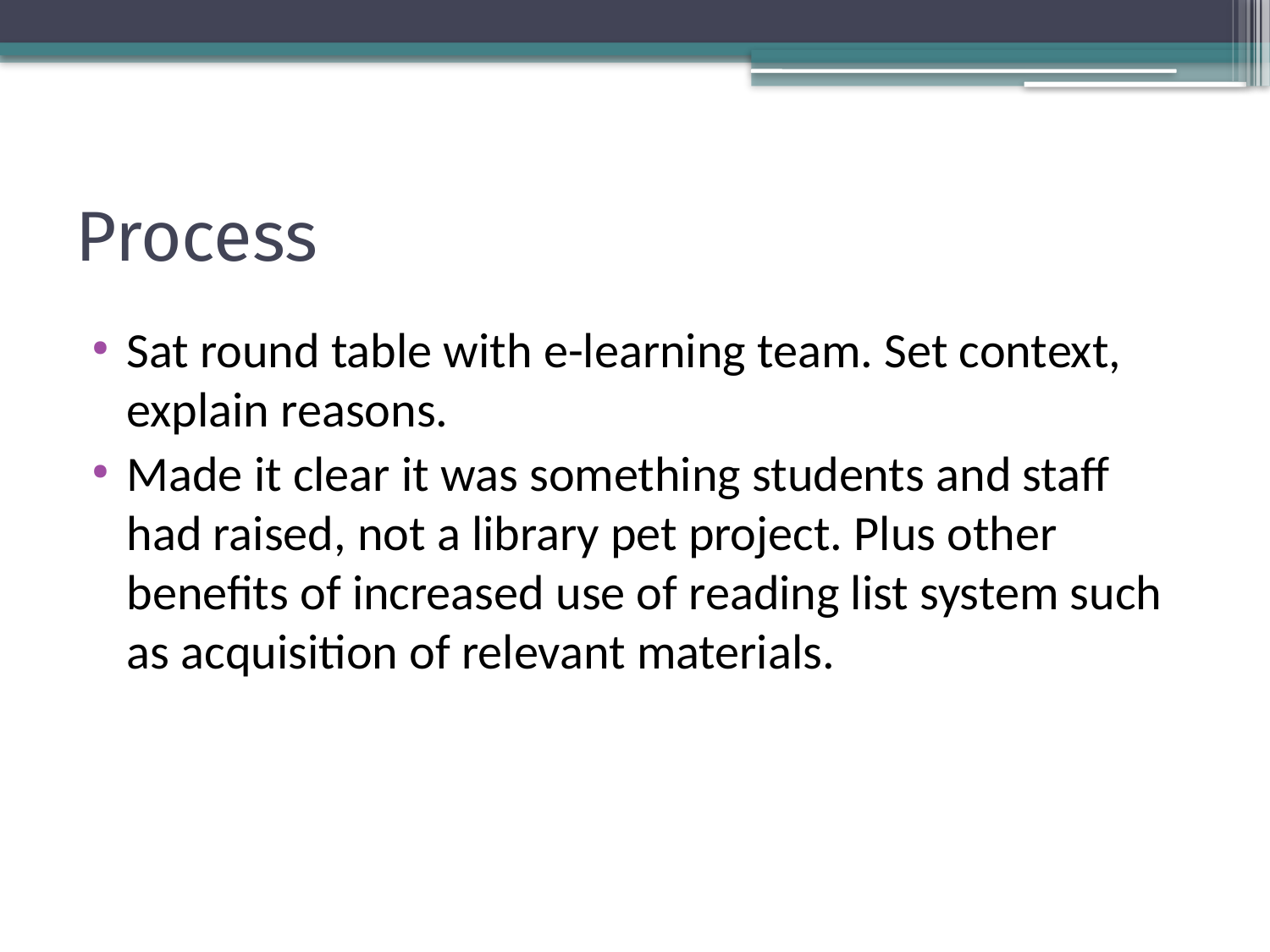

# Process
Sat round table with e-learning team. Set context, explain reasons.
Made it clear it was something students and staff had raised, not a library pet project. Plus other benefits of increased use of reading list system such as acquisition of relevant materials.